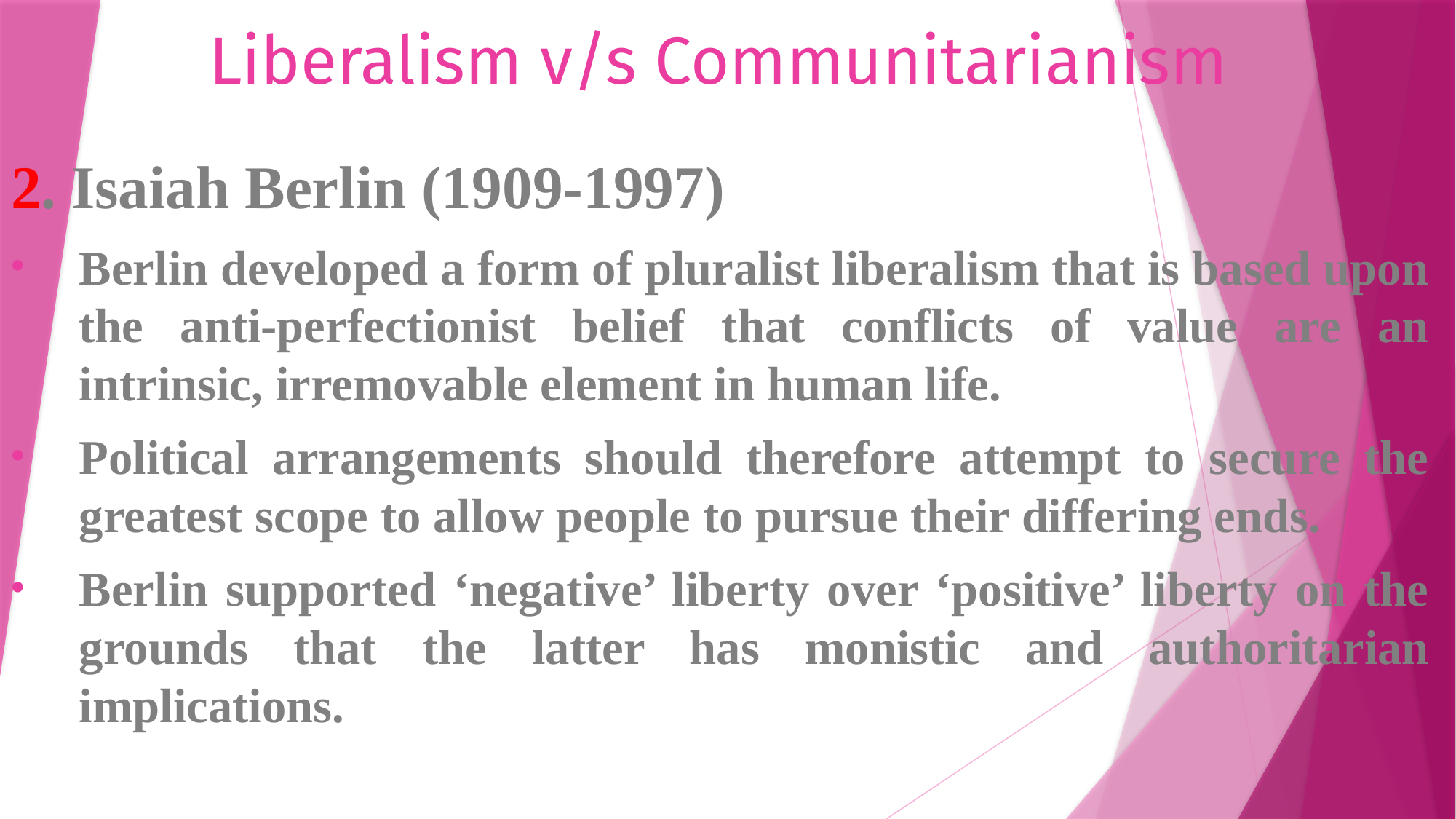

# Liberalism v/s Communitarianism

2. Isaiah Berlin (1909-1997)
Berlin developed a form of pluralist liberalism that is based upon the anti-perfectionist belief that conflicts of value are an intrinsic, irremovable element in human life.
Political arrangements should therefore attempt to secure the greatest scope to allow people to pursue their differing ends.
Berlin supported ‘negative’ liberty over ‘positive’ liberty on the grounds that the latter has monistic and authoritarian implications.